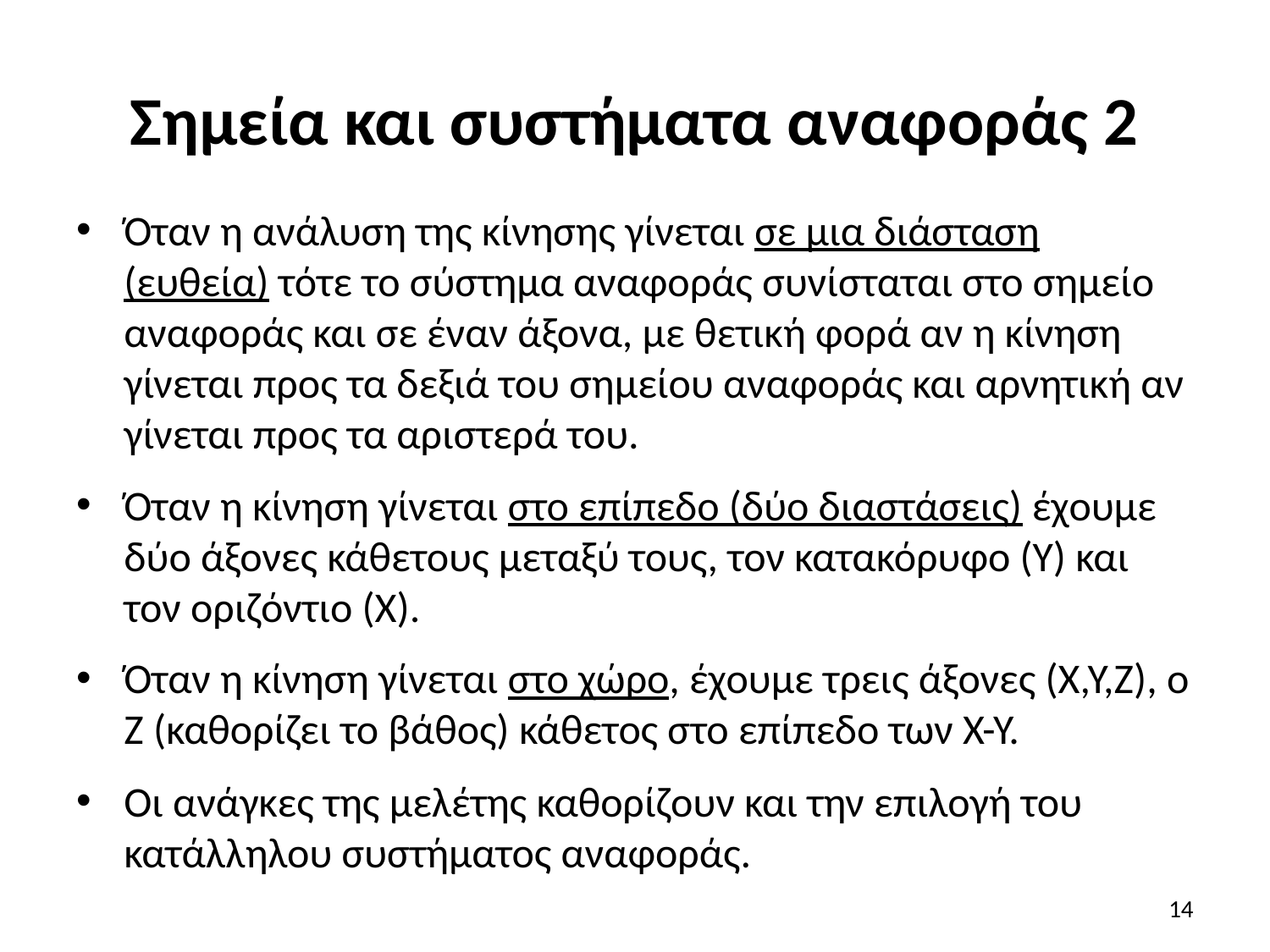

# Σημεία και συστήματα αναφοράς 2
Όταν η ανάλυση της κίνησης γίνεται σε μια διάσταση (ευθεία) τότε το σύστημα αναφοράς συνίσταται στο σημείο αναφοράς και σε έναν άξονα, με θετική φορά αν η κίνηση γίνεται προς τα δεξιά του σημείου αναφοράς και αρνητική αν γίνεται προς τα αριστερά του.
Όταν η κίνηση γίνεται στο επίπεδο (δύο διαστάσεις) έχουμε δύο άξονες κάθετους μεταξύ τους, τον κατακόρυφο (Υ) και τον οριζόντιο (Χ).
Όταν η κίνηση γίνεται στο χώρο, έχουμε τρεις άξονες (Χ,Υ,Ζ), ο Ζ (καθορίζει το βάθος) κάθετος στο επίπεδο των Χ-Υ.
Οι ανάγκες της μελέτης καθορίζουν και την επιλογή του κατάλληλου συστήματος αναφοράς.
14